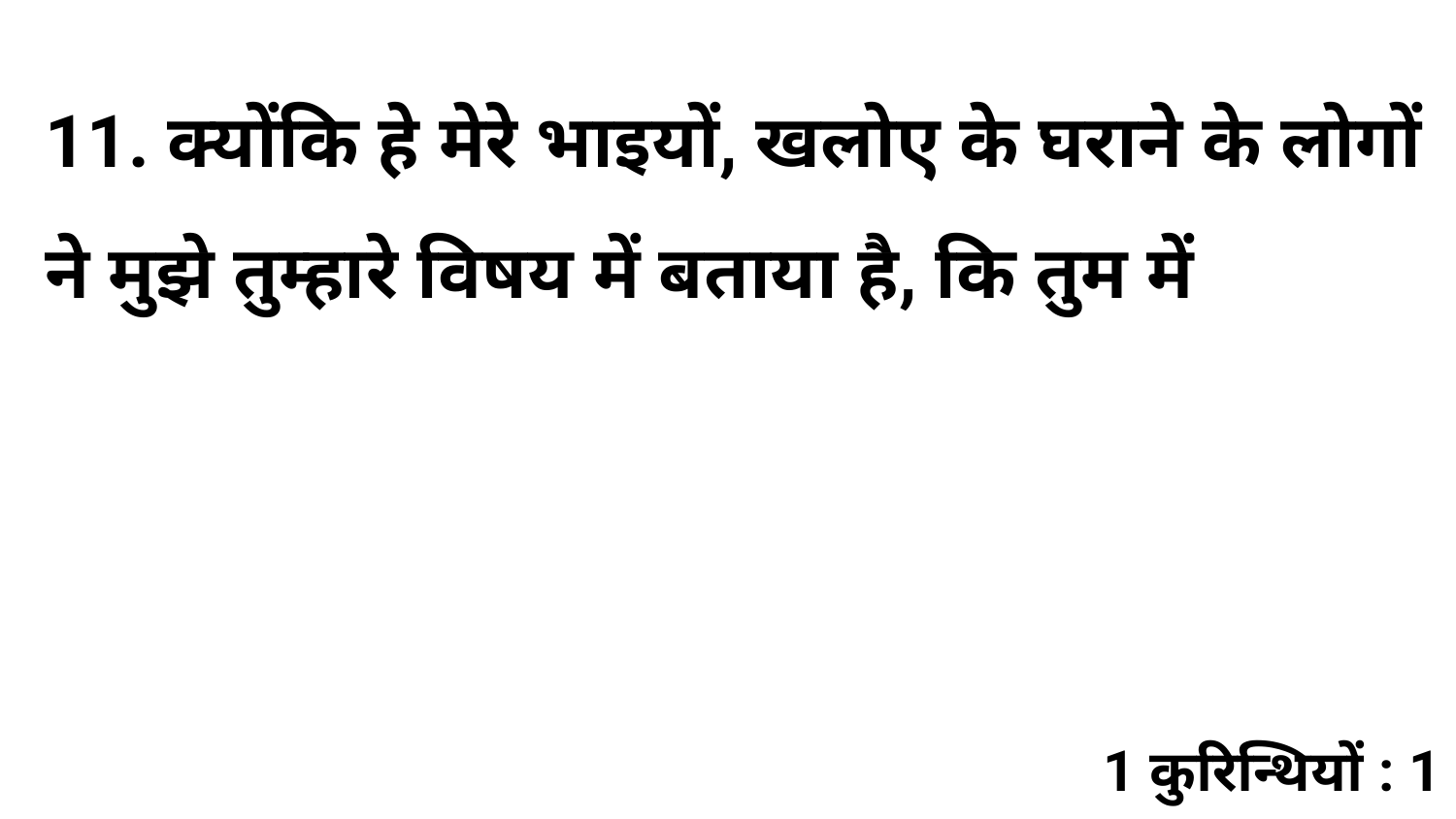

11. क्योंकि हे मेरे भाइयों, खलोए के घराने के लोगों ने मुझे तुम्हारे विषय में बताया है, कि तुम में
1 कुरिन्थियों : 1